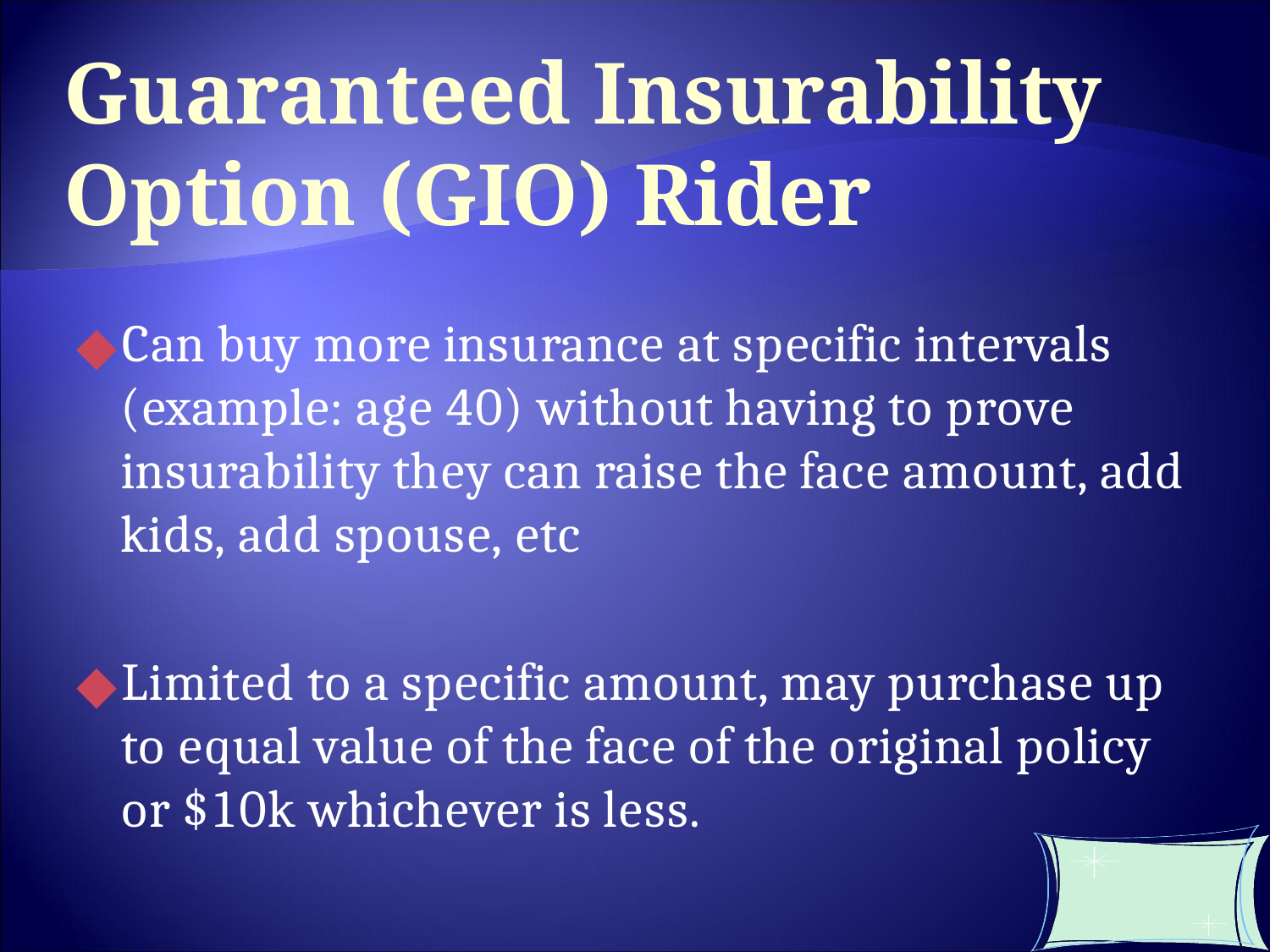

Guaranteed Insurability Option (GIO) Rider

Can buy more insurance at specific intervals  (example: age 40) without having to prove insurability they can raise the face amount, add kids, add spouse, etc

Limited to a specific amount, may purchase up to equal value of the face of the original policy or $10k whichever is less.